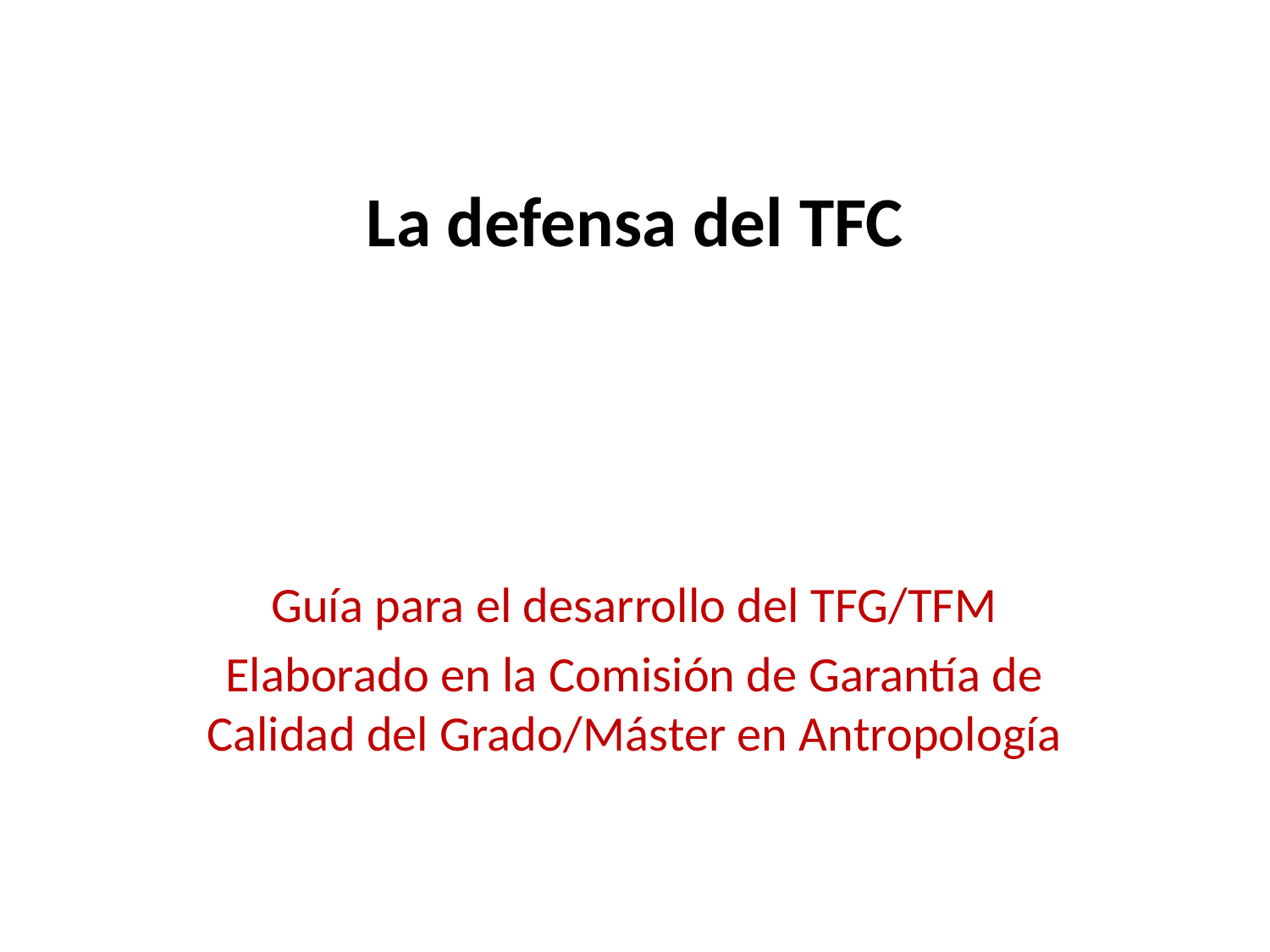

# La defensa del TFC
Guía para el desarrollo del TFG/TFM
Elaborado en la Comisión de Garantía de Calidad del Grado/Máster en Antropología